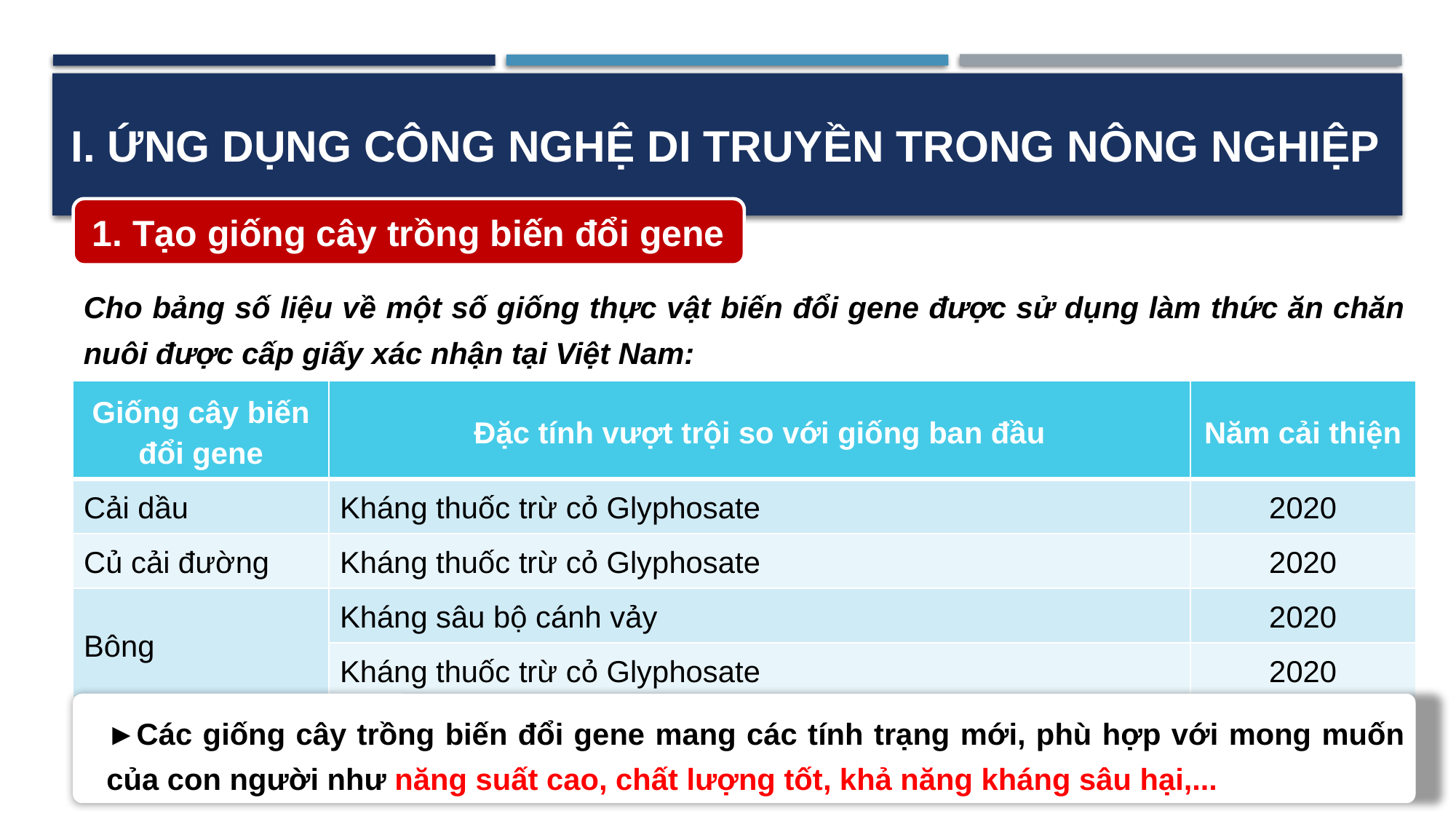

I. ỨNG DỤNG CÔNG NGHỆ DI TRUYỀN TRONG NÔNG NGHIỆP
1. Tạo giống cây trồng biến đổi gene
Cho bảng số liệu về một số giống thực vật biến đổi gene được sử dụng làm thức ăn chăn nuôi được cấp giấy xác nhận tại Việt Nam:
| Giống cây biến đổi gene | Đặc tính vượt trội so với giống ban đầu | Năm cải thiện |
| --- | --- | --- |
| Cải dầu | Kháng thuốc trừ cỏ Glyphosate | 2020 |
| Củ cải đường | Kháng thuốc trừ cỏ Glyphosate | 2020 |
| Bông | Kháng sâu bộ cánh vảy | 2020 |
|  | Kháng thuốc trừ cỏ Glyphosate | 2020 |

►Các giống cây trồng biến đổi gene mang các tính trạng mới, phù hợp với mong muốn của con người như năng suất cao, chất lượng tốt, khả năng kháng sâu hại,...